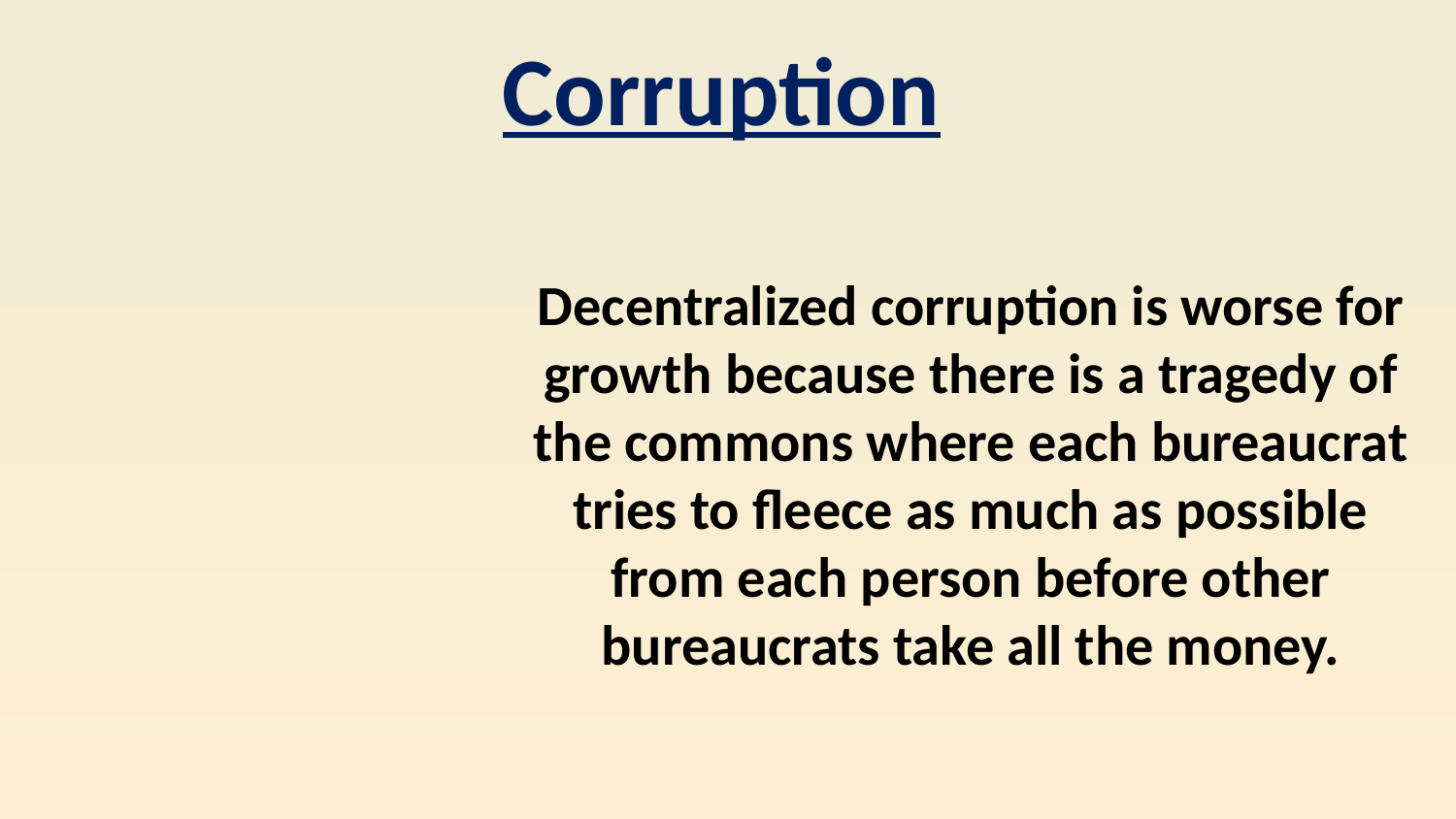

Corruption
Decentralized corruption is worse for growth because there is a tragedy of the commons where each bureaucrat tries to fleece as much as possible from each person before other bureaucrats take all the money.